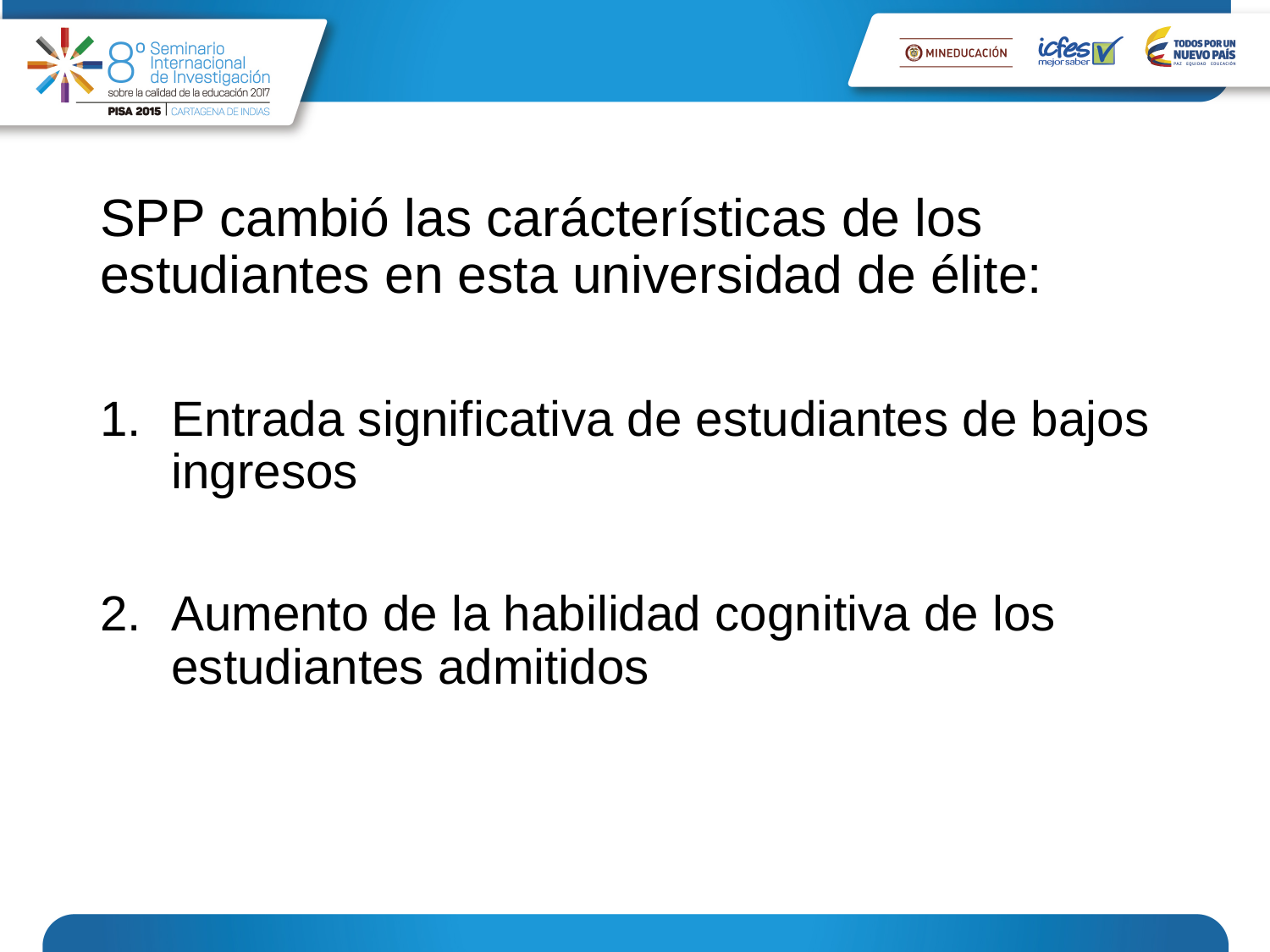

SPP cambió las carácterísticas de los estudiantes en esta universidad de élite:

Entrada significativa de estudiantes de bajos ingresos

Aumento de la habilidad cognitiva de los estudiantes admitidos